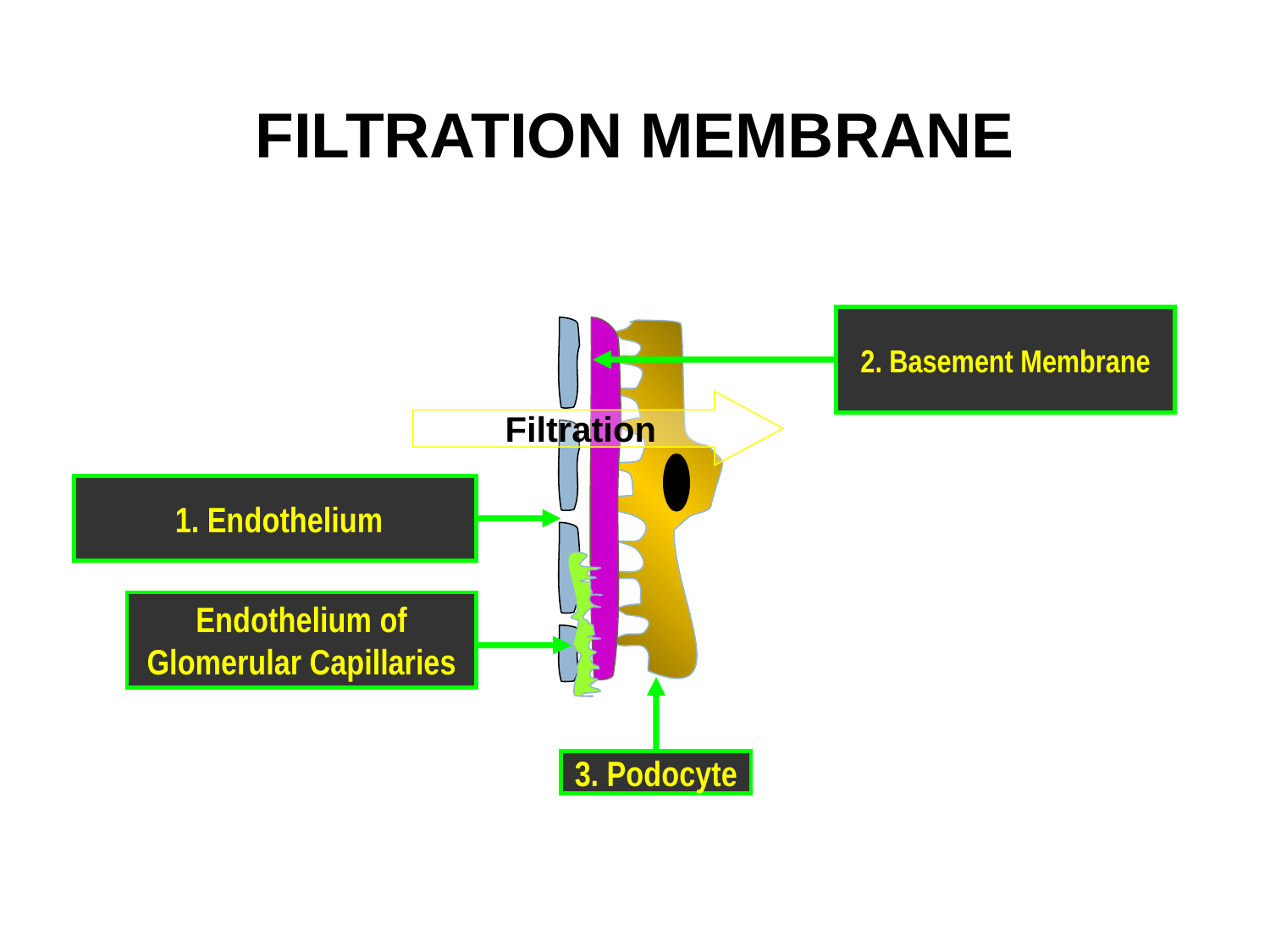

FILTRATION MEMBRANE
2. Basement Membrane

Filtration

 1. Endothelium

 Endothelium of
Glomerular Capillaries

3. Podocyte